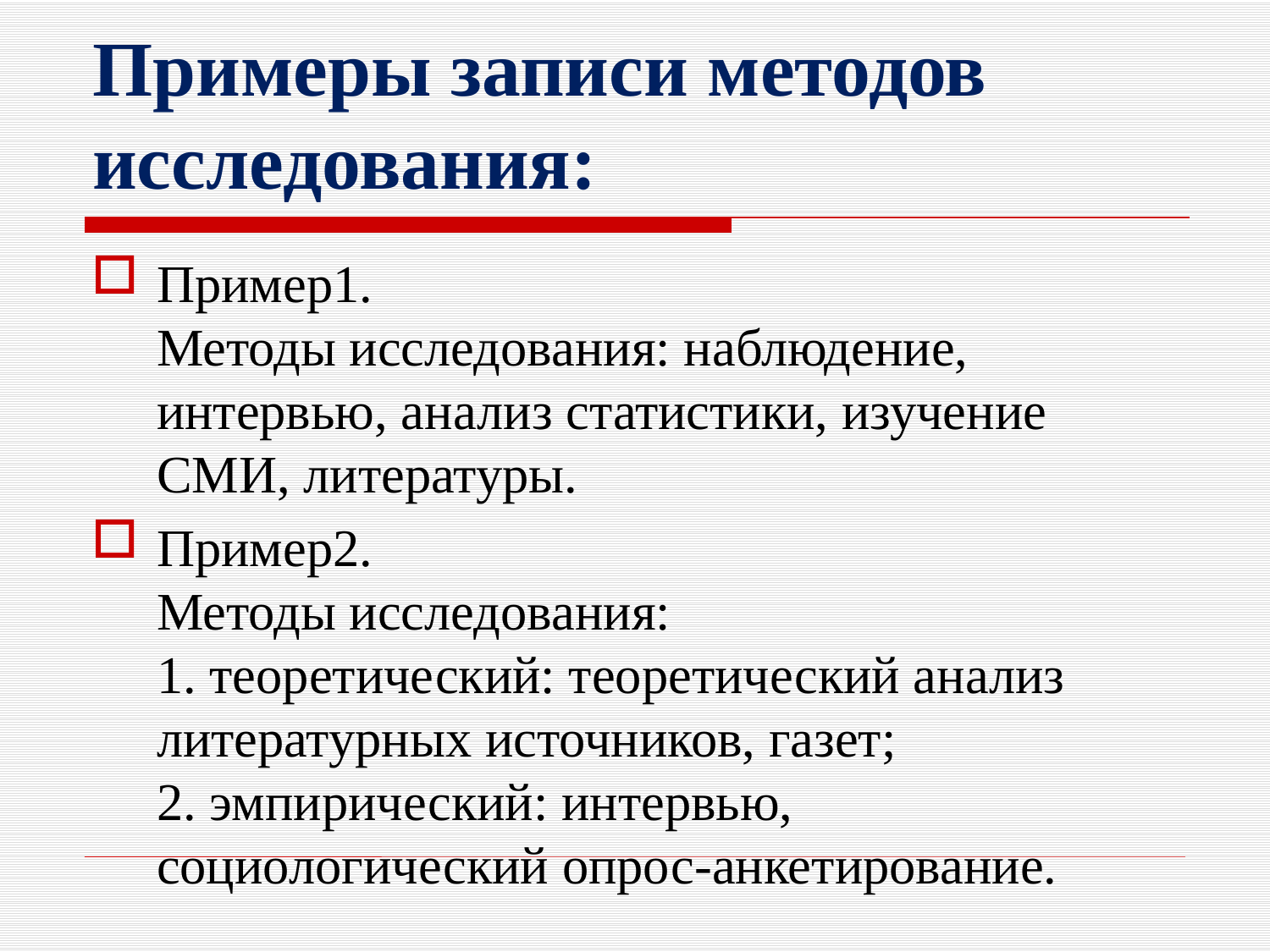

# Примеры записи методов исследования:
Пример1.
Методы исследования: наблюдение, интервью, анализ статистики, изучение СМИ, литературы.
Пример2.
Методы исследования:
1. теоретический: теоретический анализ литературных источников, газет;
2. эмпирический: интервью, социологический опрос-анкетирование.